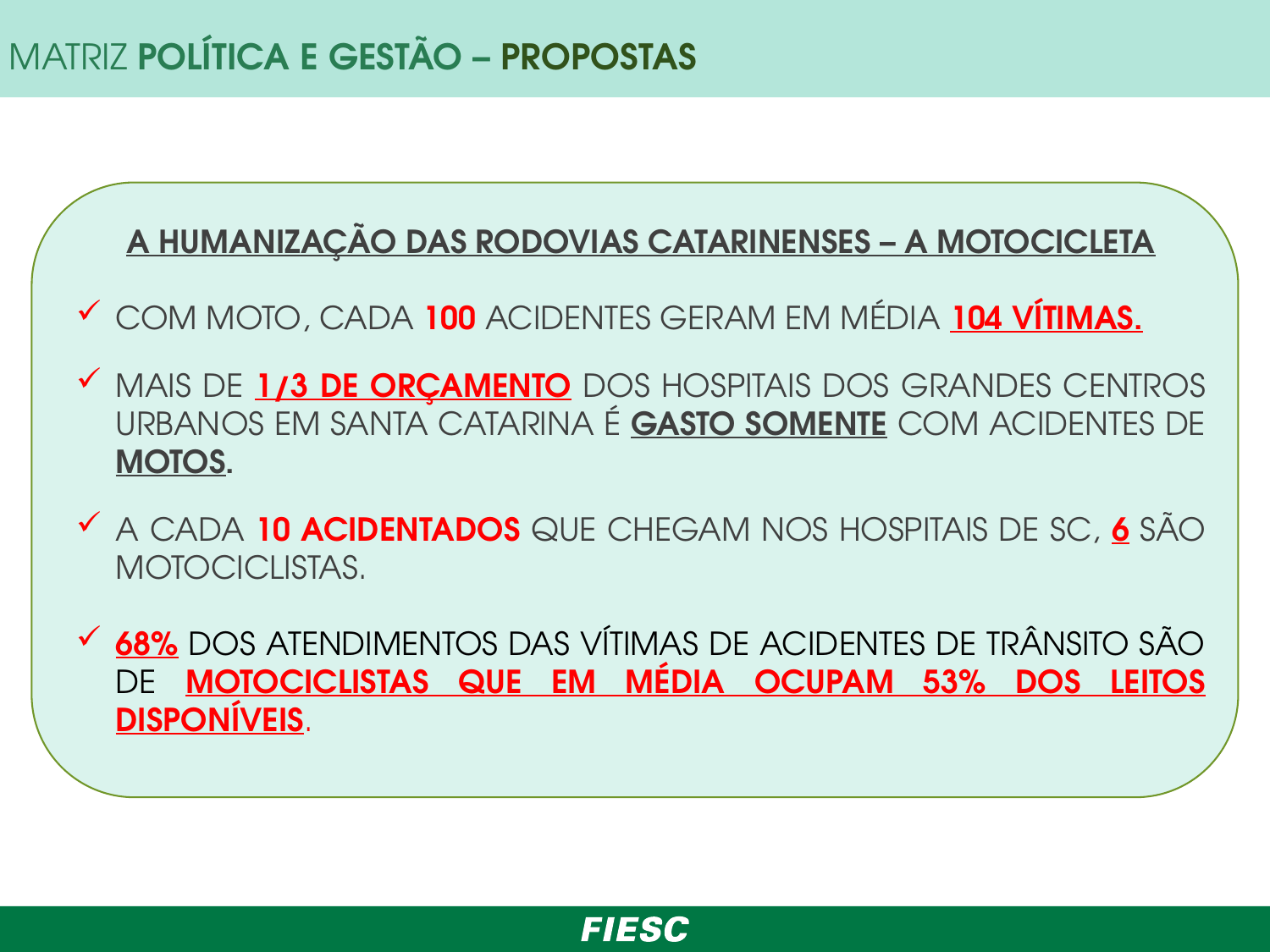

MATRIZ POLÍTICA E GESTÃO – PROPOSTAS

A HUMANIZAÇÃO DAS RODOVIAS CATARINENSES – A MOTOCICLETA

COM MOTO, CADA 100 ACIDENTES GERAM EM MÉDIA 104 VÍTIMAS.

MAIS DE 1/3 DE ORÇAMENTO DOS HOSPITAIS DOS GRANDES CENTROS URBANOS EM SANTA CATARINA É GASTO SOMENTE COM ACIDENTES DE MOTOS.

A CADA 10 ACIDENTADOS QUE CHEGAM NOS HOSPITAIS DE SC, 6 SÃO MOTOCICLISTAS.

68% DOS ATENDIMENTOS DAS VÍTIMAS DE ACIDENTES DE TRÂNSITO SÃO DE MOTOCICLISTAS QUE EM MÉDIA OCUPAM 53% DOS LEITOS DISPONÍVEIS.